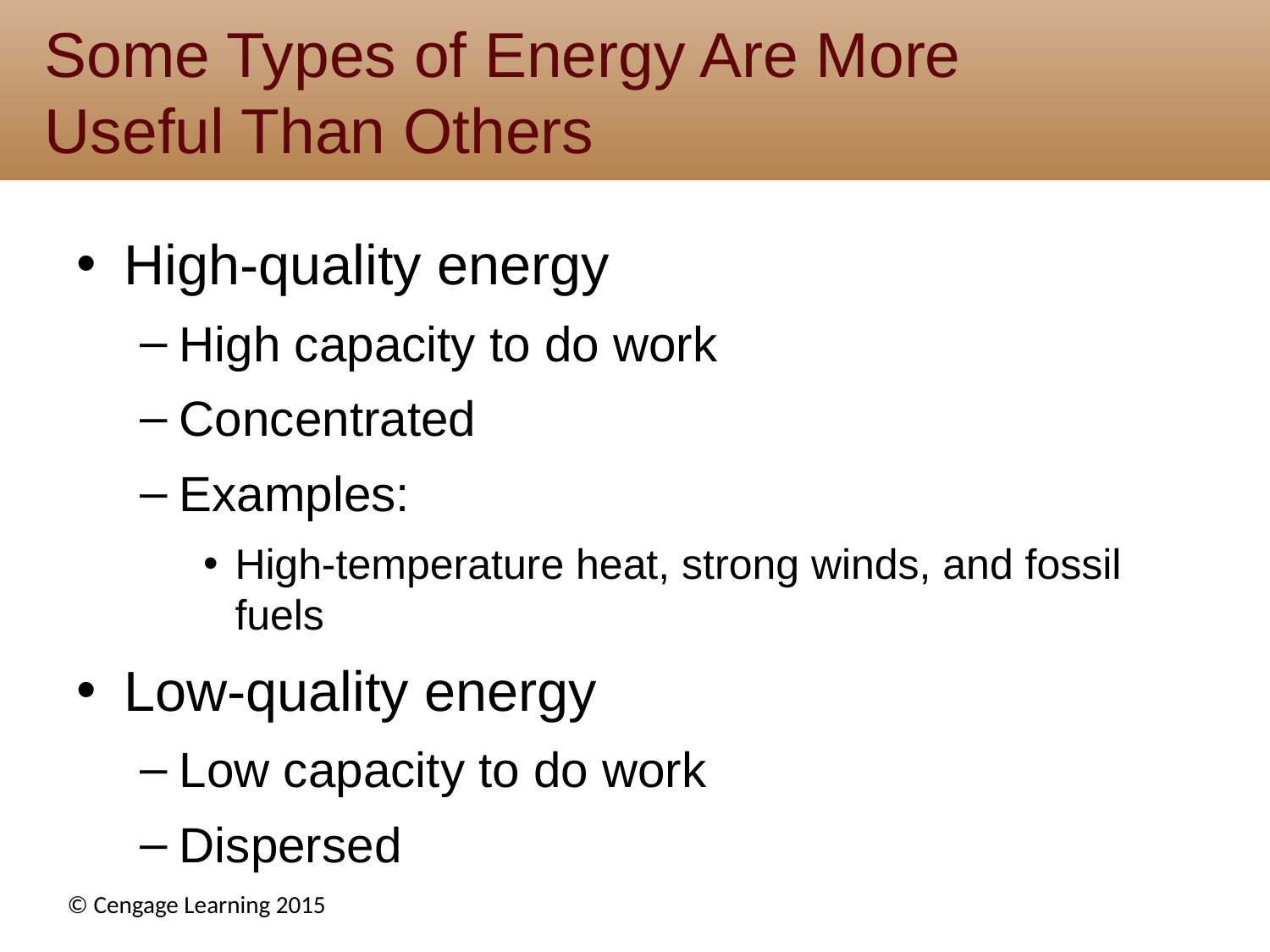

# Some Types of Energy Are More Useful Than Others
High-quality energy
High capacity to do work
Concentrated
Examples:
High-temperature heat, strong winds, and fossil fuels
Low-quality energy
Low capacity to do work
Dispersed